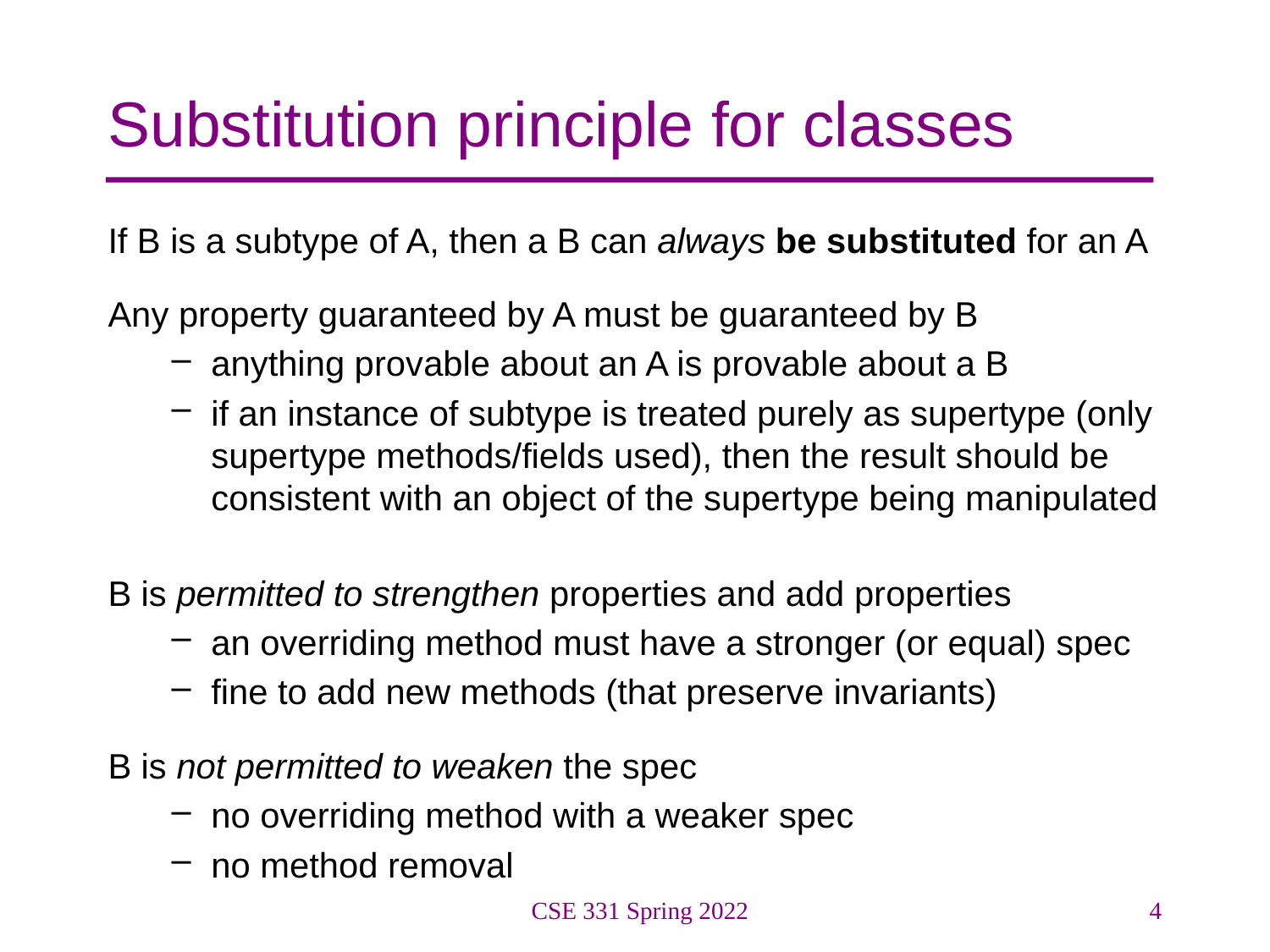

# Substitution principle for classes
If B is a subtype of A, then a B can always be substituted for an A

Any property guaranteed by A must be guaranteed by B
anything provable about an A is provable about a B
if an instance of subtype is treated purely as supertype (only supertype methods/fields used), then the result should be consistent with an object of the supertype being manipulated

B is permitted to strengthen properties and add properties
an overriding method must have a stronger (or equal) spec
fine to add new methods (that preserve invariants)

B is not permitted to weaken the spec
no overriding method with a weaker spec
no method removal
CSE 331 Spring 2022

4